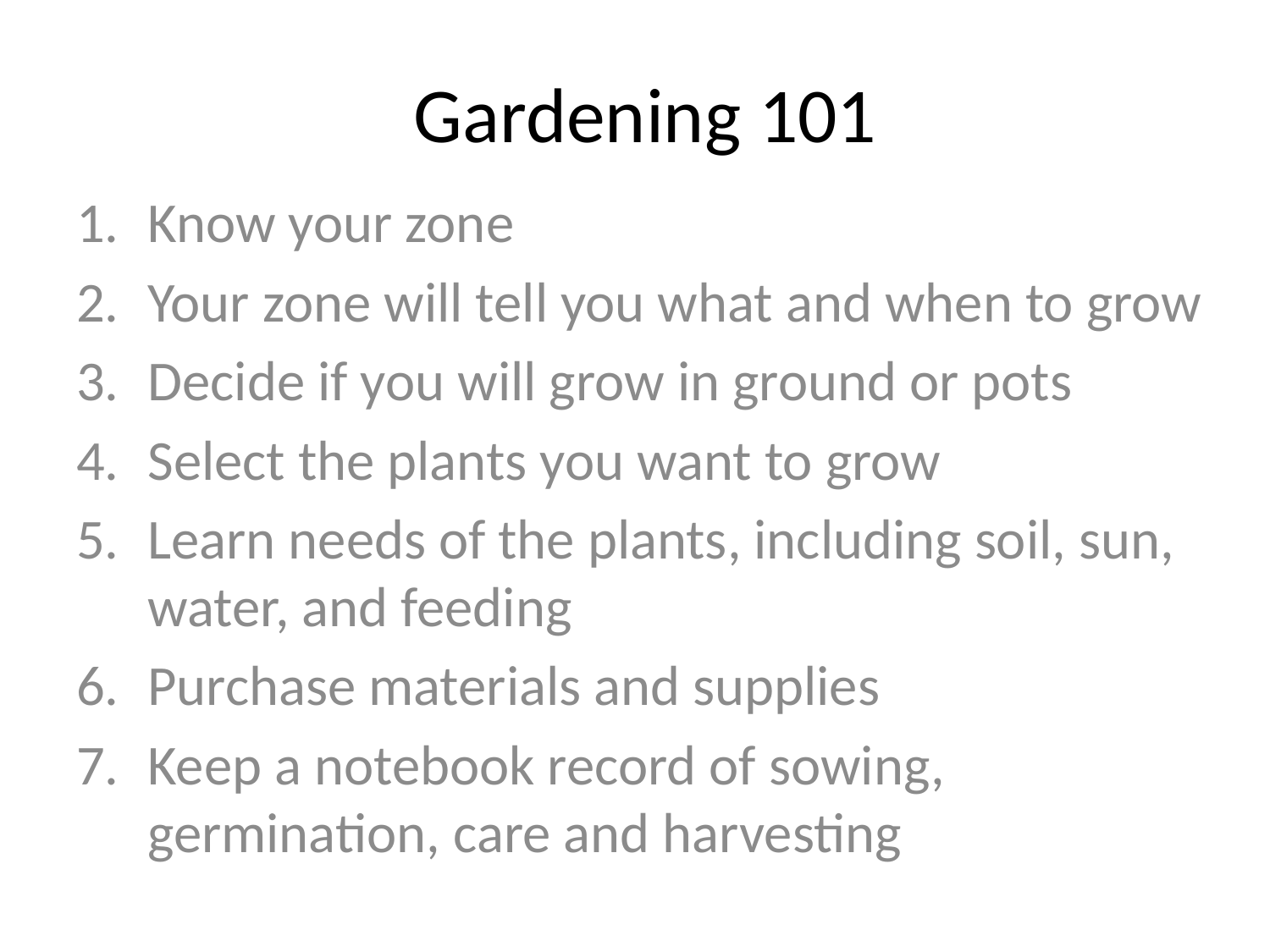

# Gardening 101
Know your zone
Your zone will tell you what and when to grow
Decide if you will grow in ground or pots
Select the plants you want to grow
Learn needs of the plants, including soil, sun, water, and feeding
Purchase materials and supplies
Keep a notebook record of sowing, germination, care and harvesting